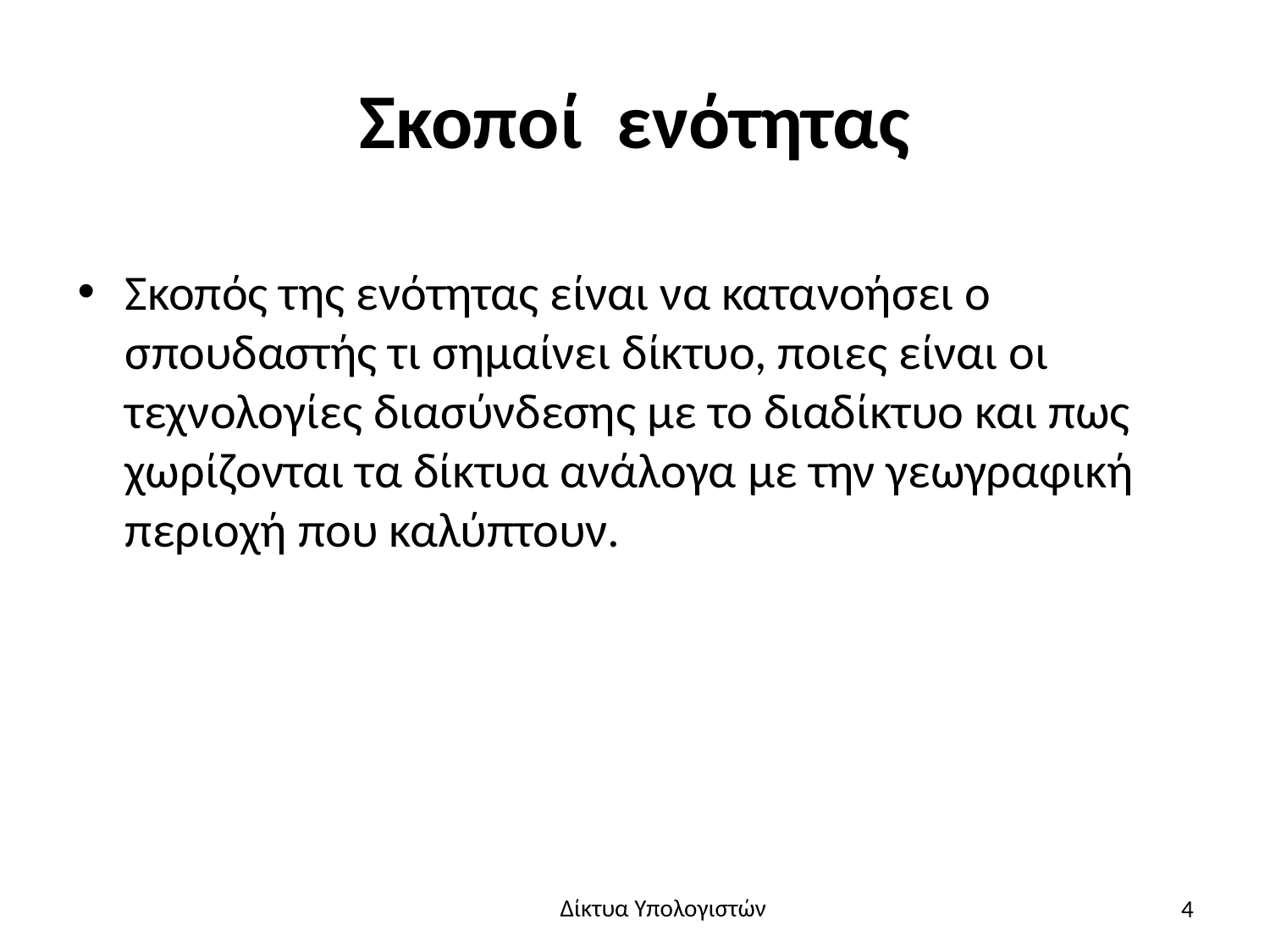

# Σκοποί  ενότητας
Σκοπός της ενότητας είναι να κατανοήσει ο σπουδαστής τι σημαίνει δίκτυο, ποιες είναι οι τεχνολογίες διασύνδεσης με το διαδίκτυο και πως χωρίζονται τα δίκτυα ανάλογα με την γεωγραφική περιοχή που καλύπτουν.
4
Δίκτυα Υπολογιστών